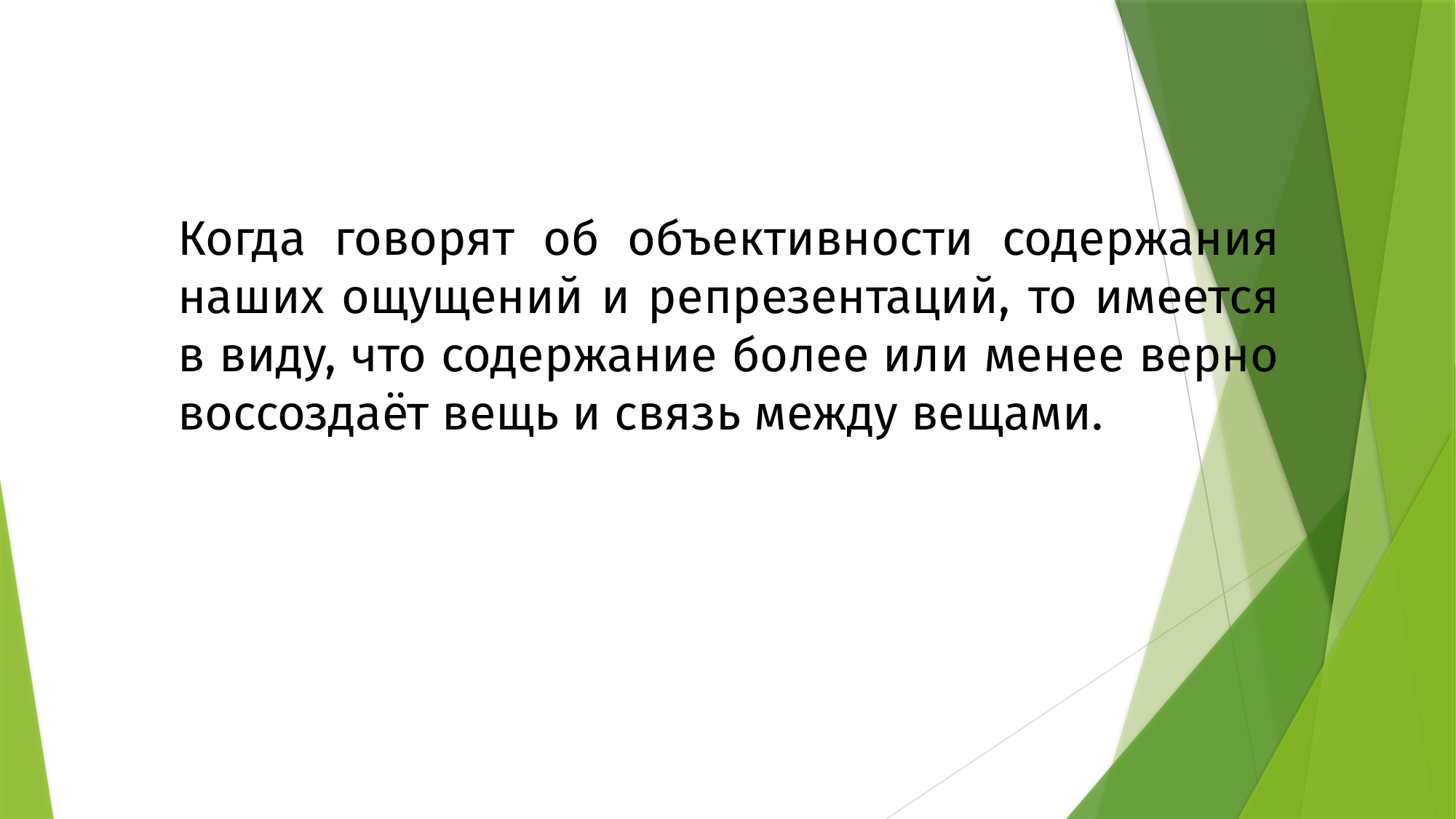

Когда говорят об объективности содержания наших ощущений и репрезентаций, то имеется в виду, что содержание более или менее верно воссоздаёт вещь и связь между вещами.